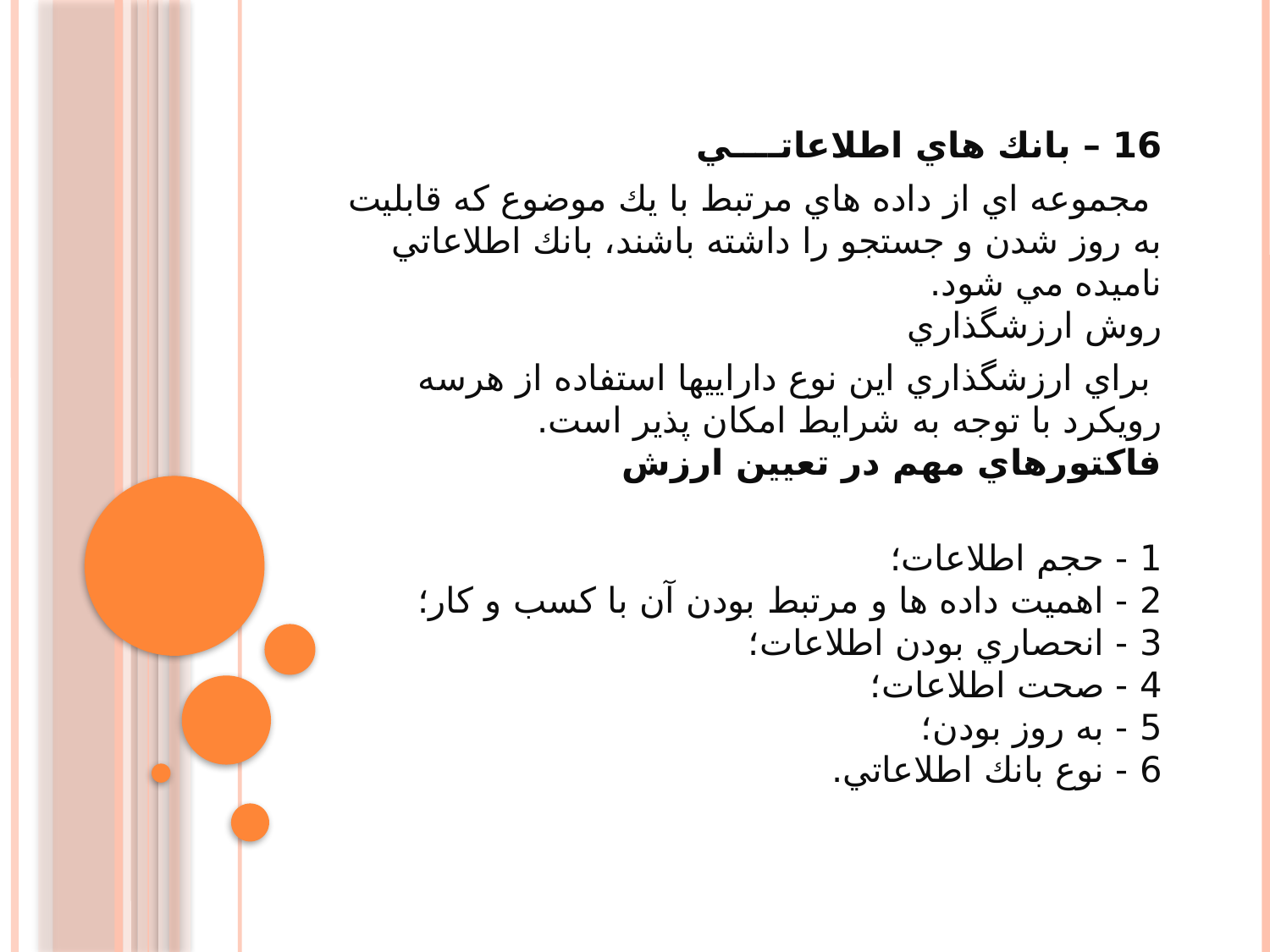

16 – بانك هاي اطلاعاتــــي
 مجموعه اي از داده هاي مرتبط با يك موضوع كه قابليت به روز شدن و جستجو را داشته باشند، بانك اطلاعاتي ناميده مي شود.
روش ارزشگذاري
 براي ارزشگذاري اين نوع داراييها استفاده از هرسه رويكرد با توجه به شرايط امكان پذير است.
فاكتورهاي مهم در تعيين ارزش
1 - حجم اطلاعات؛
2 - اهميت داده ها و مرتبط بودن آن با كسب و كار؛
3 - انحصاري بودن اطلاعات؛
4 - صحت اطلاعات؛
5 - به روز بودن؛
6 - نوع بانك اطلاعاتي.